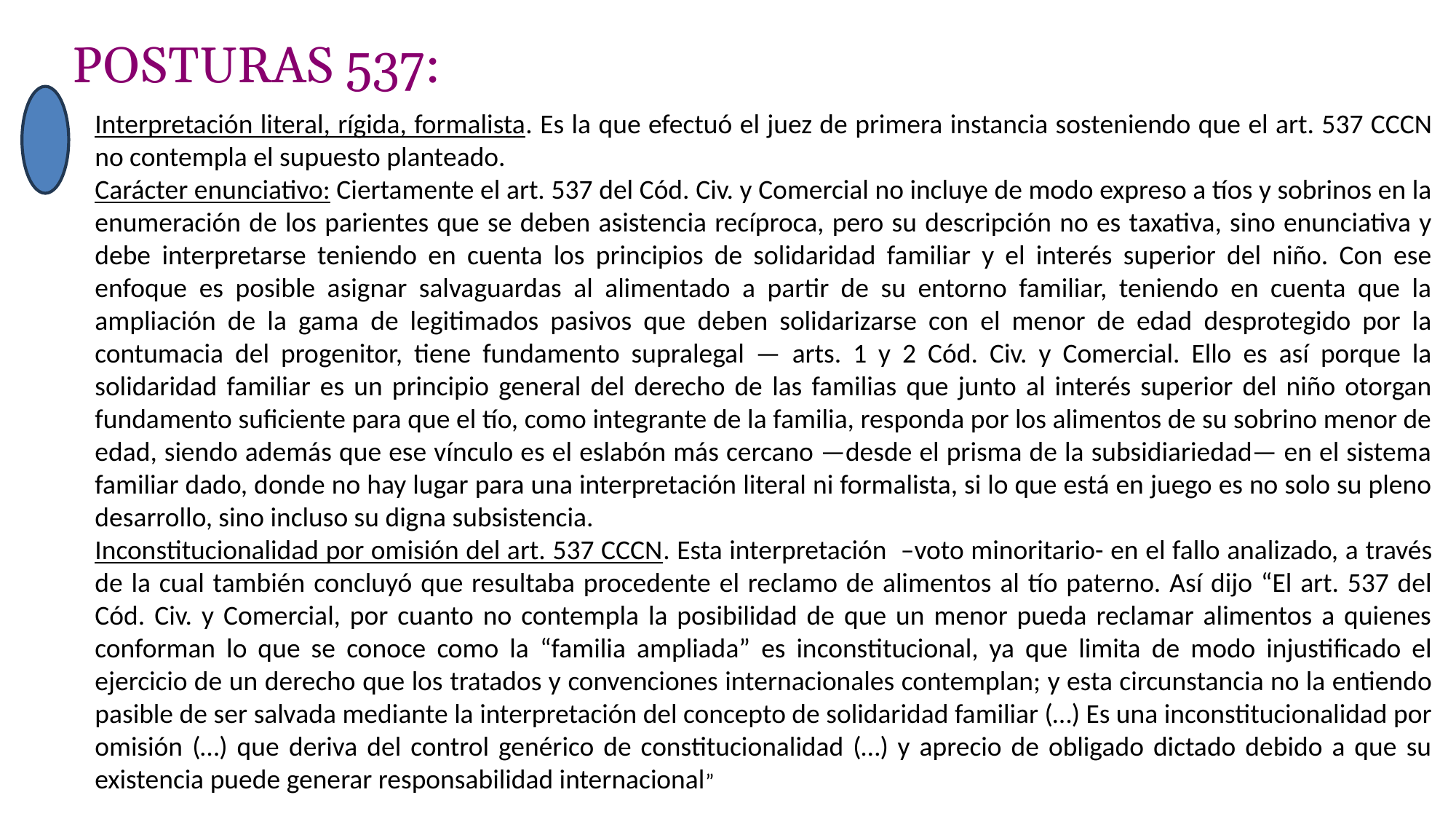

# POSTURAS 537:

Interpretación literal, rígida, formalista. Es la que efectuó el juez de primera instancia sosteniendo que el art. 537 CCCN no contempla el supuesto planteado.
Carácter enunciativo: Ciertamente el art. 537 del Cód. Civ. y Comercial no incluye de modo expreso a tíos y sobrinos en la enumeración de los parientes que se deben asistencia recíproca, pero su descripción no es taxativa, sino enunciativa y debe interpretarse teniendo en cuenta los principios de solidaridad familiar y el interés superior del niño. Con ese enfoque es posible asignar salvaguardas al alimentado a partir de su entorno familiar, teniendo en cuenta que la ampliación de la gama de legitimados pasivos que deben solidarizarse con el menor de edad desprotegido por la contumacia del progenitor, tiene fundamento supralegal — arts. 1 y 2 Cód. Civ. y Comercial. Ello es así porque la solidaridad familiar es un principio general del derecho de las familias que junto al interés superior del niño otorgan fundamento suficiente para que el tío, como integrante de la familia, responda por los alimentos de su sobrino menor de edad, siendo además que ese vínculo es el eslabón más cercano —desde el prisma de la subsidiariedad— en el sistema familiar dado, donde no hay lugar para una interpretación literal ni formalista, si lo que está en juego es no solo su pleno desarrollo, sino incluso su digna subsistencia.
Inconstitucionalidad por omisión del art. 537 CCCN. Esta interpretación  –voto minoritario- en el fallo analizado, a través de la cual también concluyó que resultaba procedente el reclamo de alimentos al tío paterno. Así dijo “El art. 537 del Cód. Civ. y Comercial, por cuanto no contempla la posibilidad de que un menor pueda reclamar alimentos a quienes conforman lo que se conoce como la “familia ampliada” es inconstitucional, ya que limita de modo injustificado el ejercicio de un derecho que los tratados y convenciones internacionales contemplan; y esta circunstancia no la entiendo pasible de ser salvada mediante la interpretación del concepto de solidaridad familiar (…) Es una inconstitucionalidad por omisión (…) que deriva del control genérico de constitucionalidad (…) y aprecio de obligado dictado debido a que su existencia puede generar responsabilidad internacional”